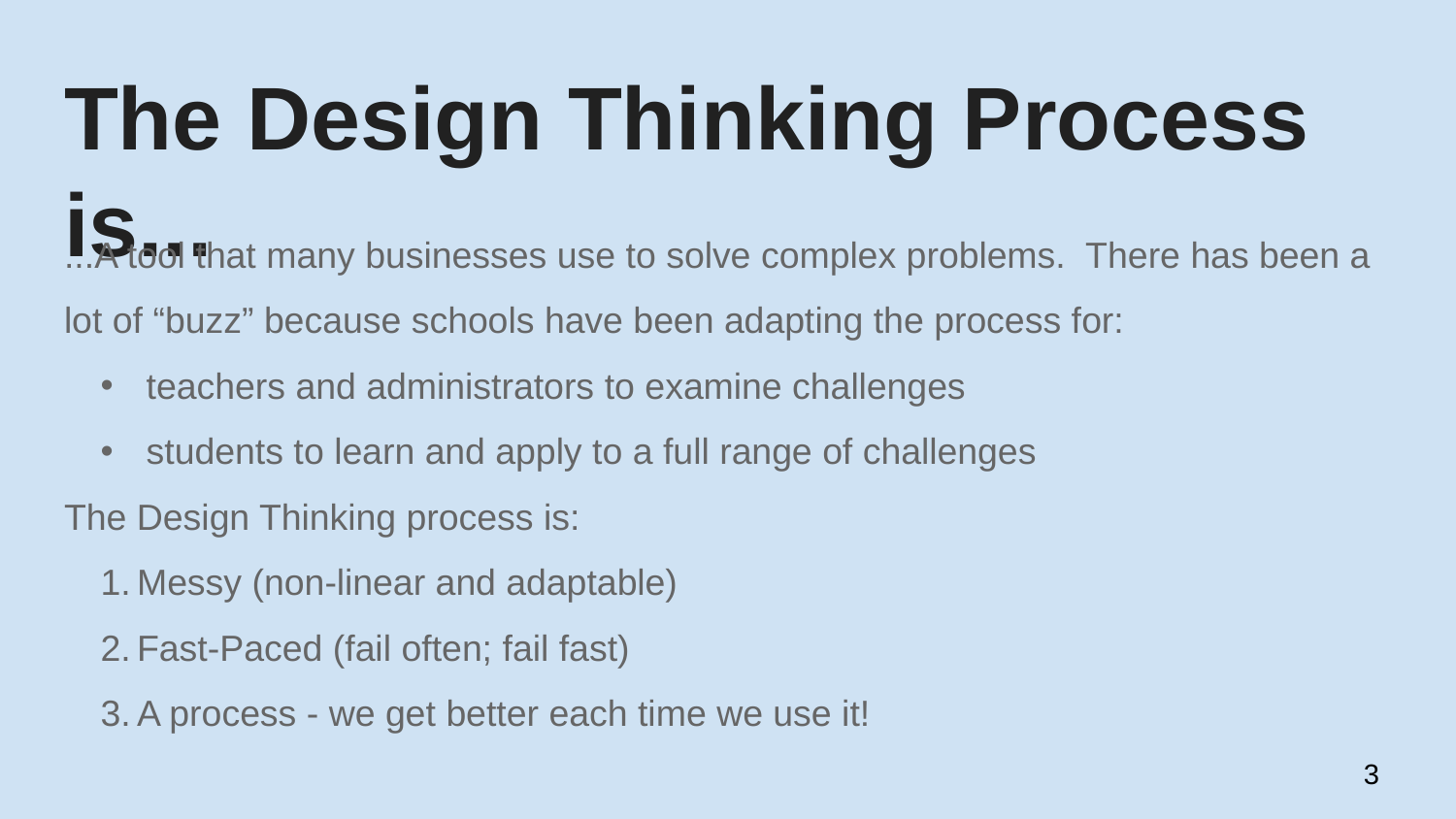

# The Design Thinking Process is...
...A tool that many businesses use to solve complex problems.  There has been a lot of “buzz” because schools have been adapting the process for:
teachers and administrators to examine challenges
students to learn and apply to a full range of challenges
The Design Thinking process is:
Messy (non-linear and adaptable)
Fast-Paced (fail often; fail fast)
A process - we get better each time we use it!

3